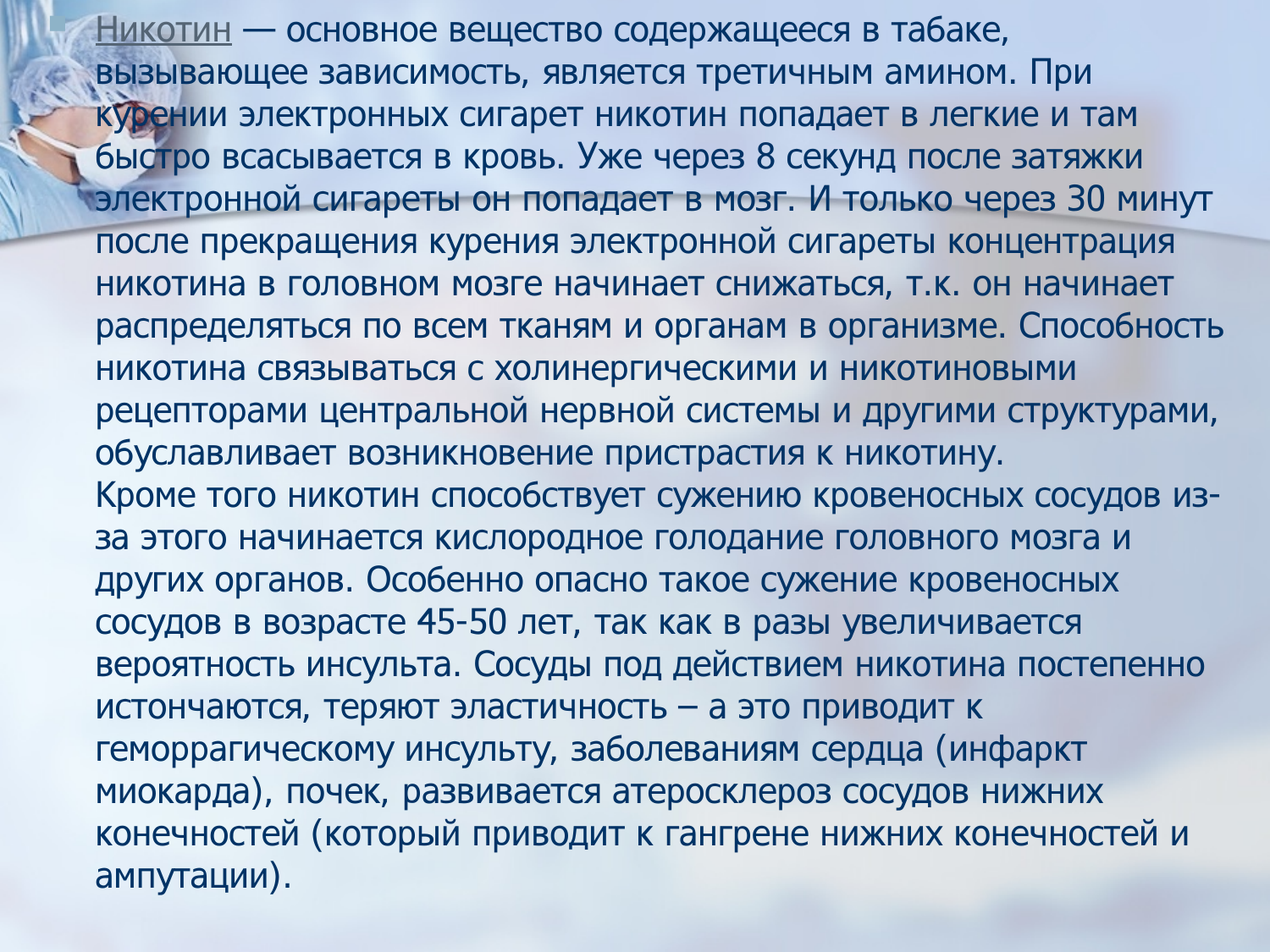

Никотин — основное вещество содержащееся в табаке, вызывающее зависимость, является третичным амином. При курении электронных сигарет никотин попадает в легкие и там быстро всасывается в кровь. Уже через 8 секунд после затяжки электронной сигареты он попадает в мозг. И только через 30 минут после прекращения курения электронной сигареты концентрация никотина в головном мозге начинает снижаться, т.к. он начинает распределяться по всем тканям и органам в организме. Способность никотина связываться с холинергическими и никотиновыми рецепторами центральной нервной системы и другими структурами, обуславливает возникновение пристрастия к никотину.
Кроме того никотин способствует сужению кровеносных сосудов из-за этого начинается кислородное голодание головного мозга и других органов. Особенно опасно такое сужение кровеносных сосудов в возрасте 45-50 лет, так как в разы увеличивается вероятность инсульта. Сосуды под действием никотина постепенно истончаются, теряют эластичность – а это приводит к геморрагическому инсульту, заболеваниям сердца (инфаркт миокарда), почек, развивается атеросклероз сосудов нижних конечностей (который приводит к гангрене нижних конечностей и ампутации).